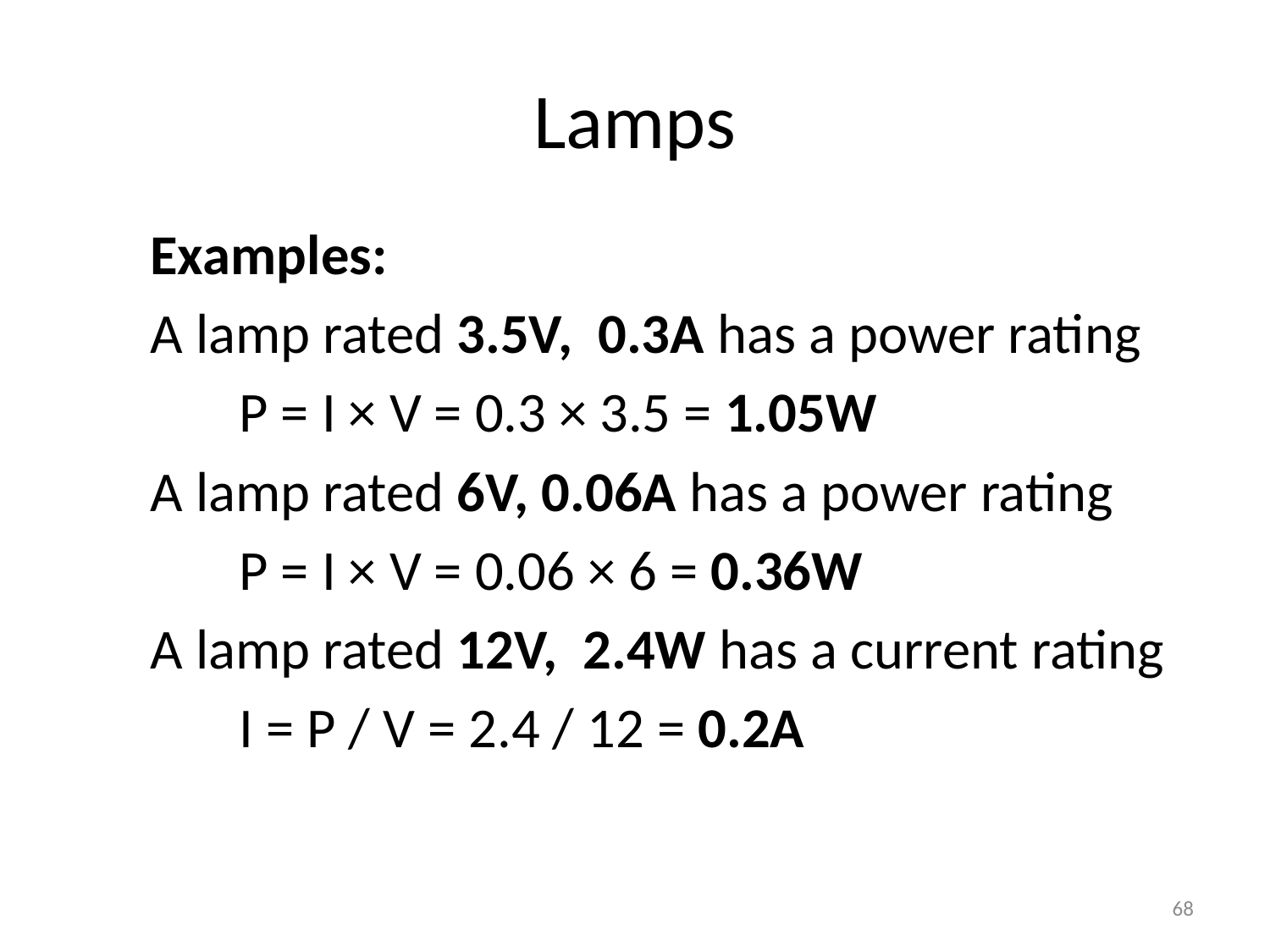

# Lamps
Examples:
A lamp rated 3.5V,  0.3A has a power rating
       P = I × V = 0.3 × 3.5 = 1.05W
A lamp rated 6V, 0.06A has a power rating
       P = I × V = 0.06 × 6 = 0.36W
A lamp rated 12V,  2.4W has a current rating
       I = P / V = 2.4 / 12 = 0.2A

68